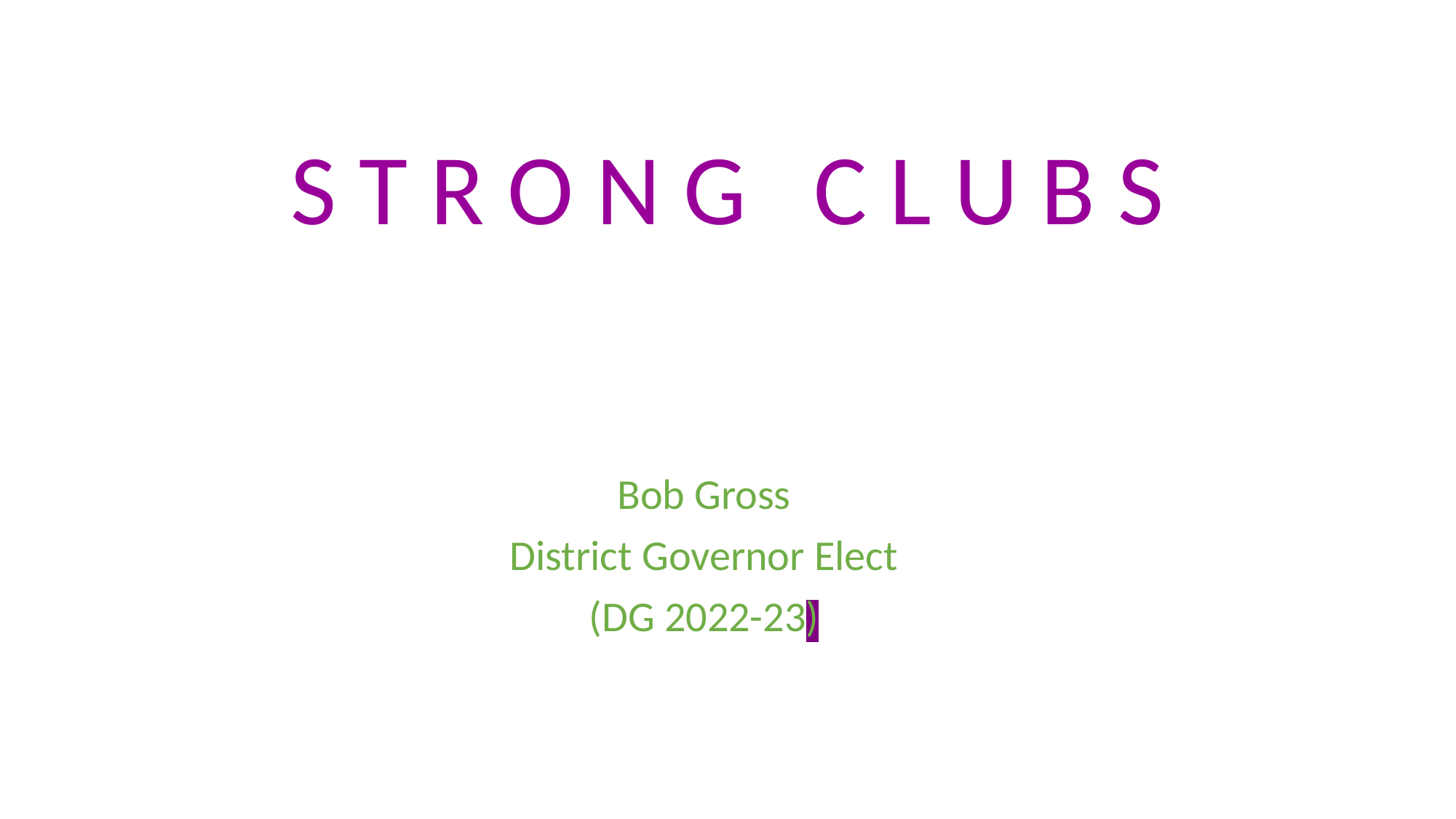

# S T R O N G   C L U B S
Bob Gross
District Governor Elect
(DG 2022-23)